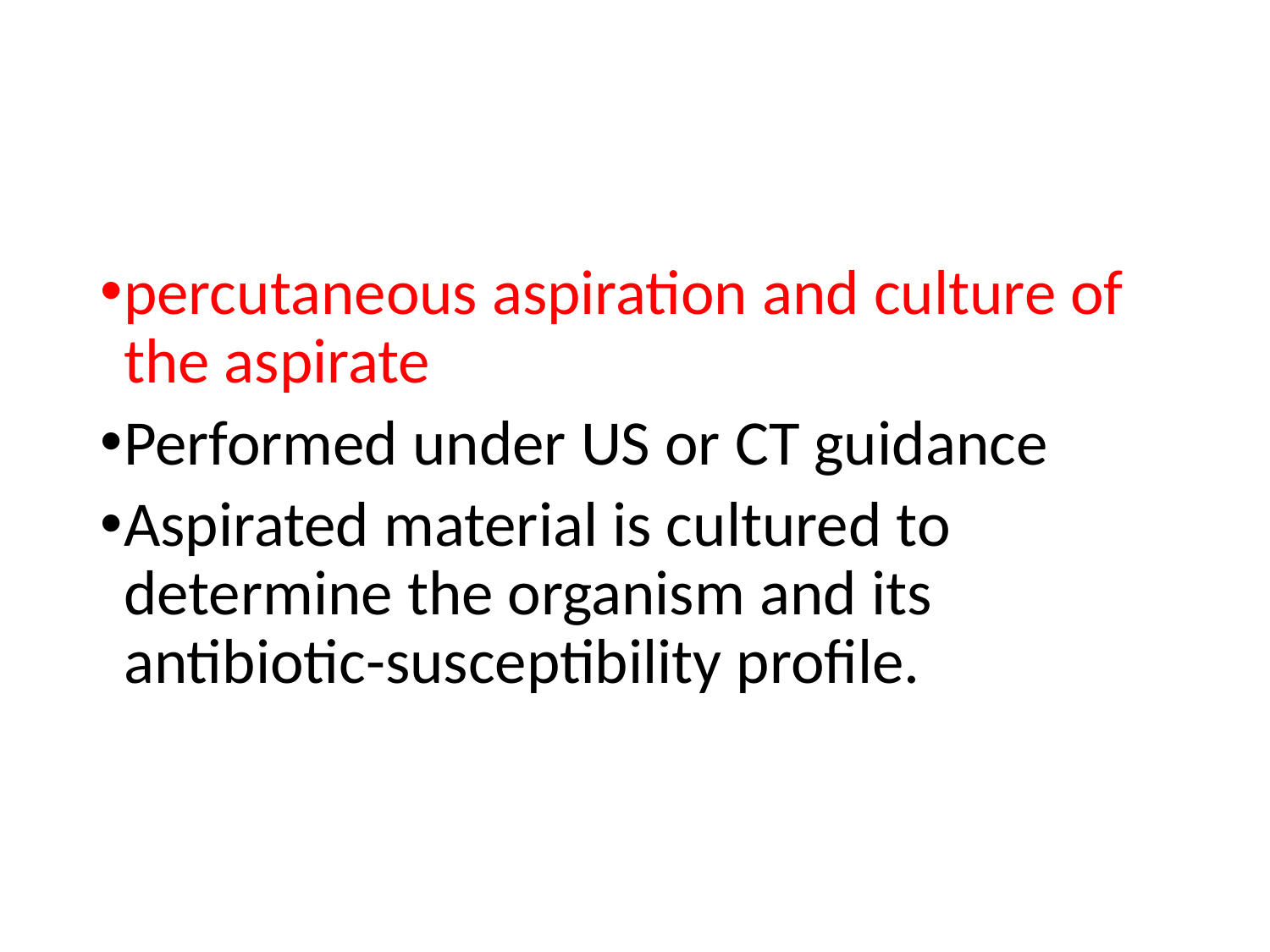

#
percutaneous aspiration and culture of the aspirate
Performed under US or CT guidance
Aspirated material is cultured to determine the organism and its antibiotic-susceptibility profile.